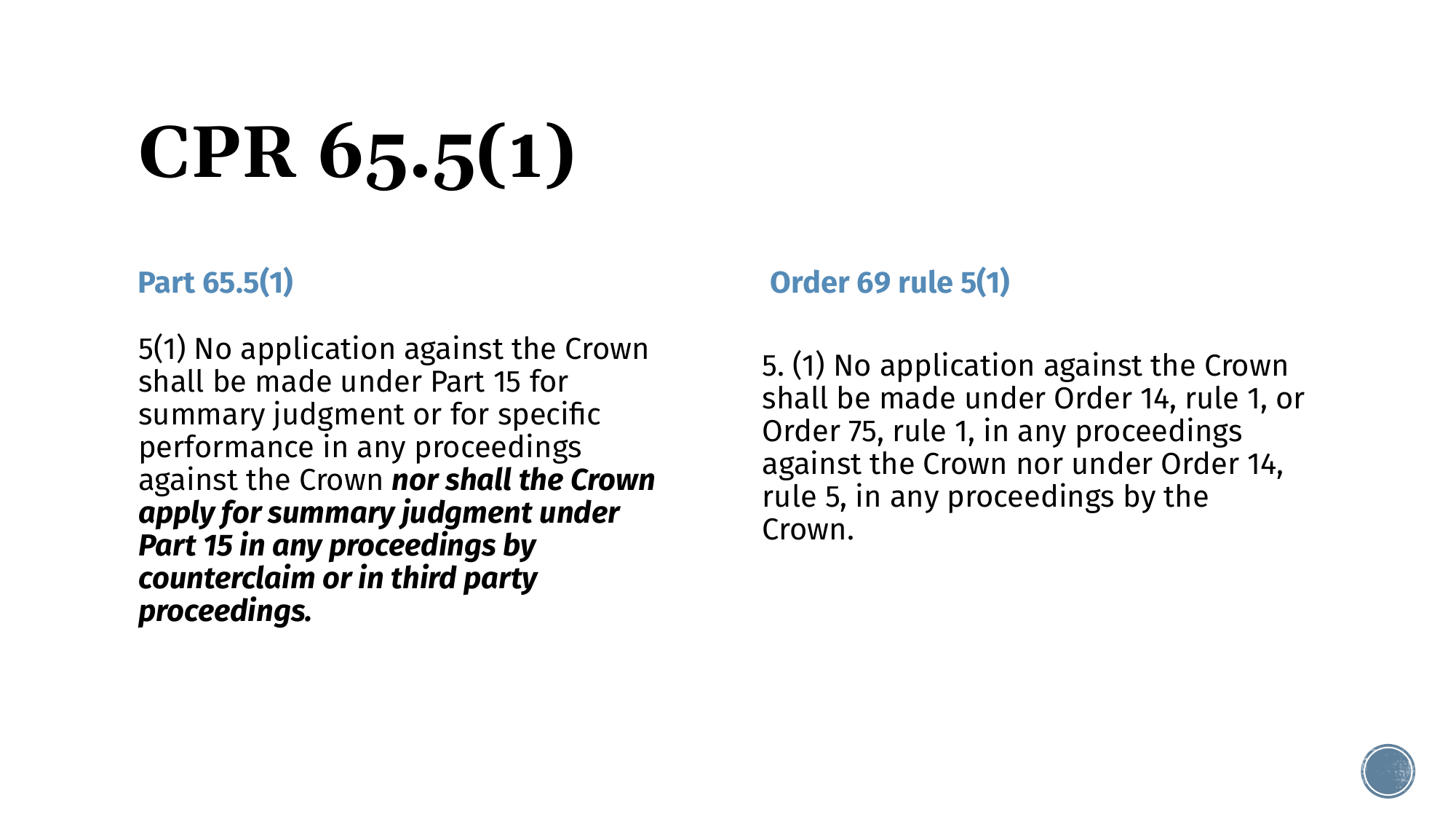

# CPR 65.5(1)
Part 65.5(1)
Order 69 rule 5(1)
5(1) No application against the Crown shall be made under Part 15 for summary judgment or for specific performance in any proceedings against the Crown nor shall the Crown apply for summary judgment under Part 15 in any proceedings by counterclaim or in third party proceedings.
5. (1) No application against the Crown shall be made under Order 14, rule 1, or Order 75, rule 1, in any proceedings against the Crown nor under Order 14, rule 5, in any proceedings by the Crown.